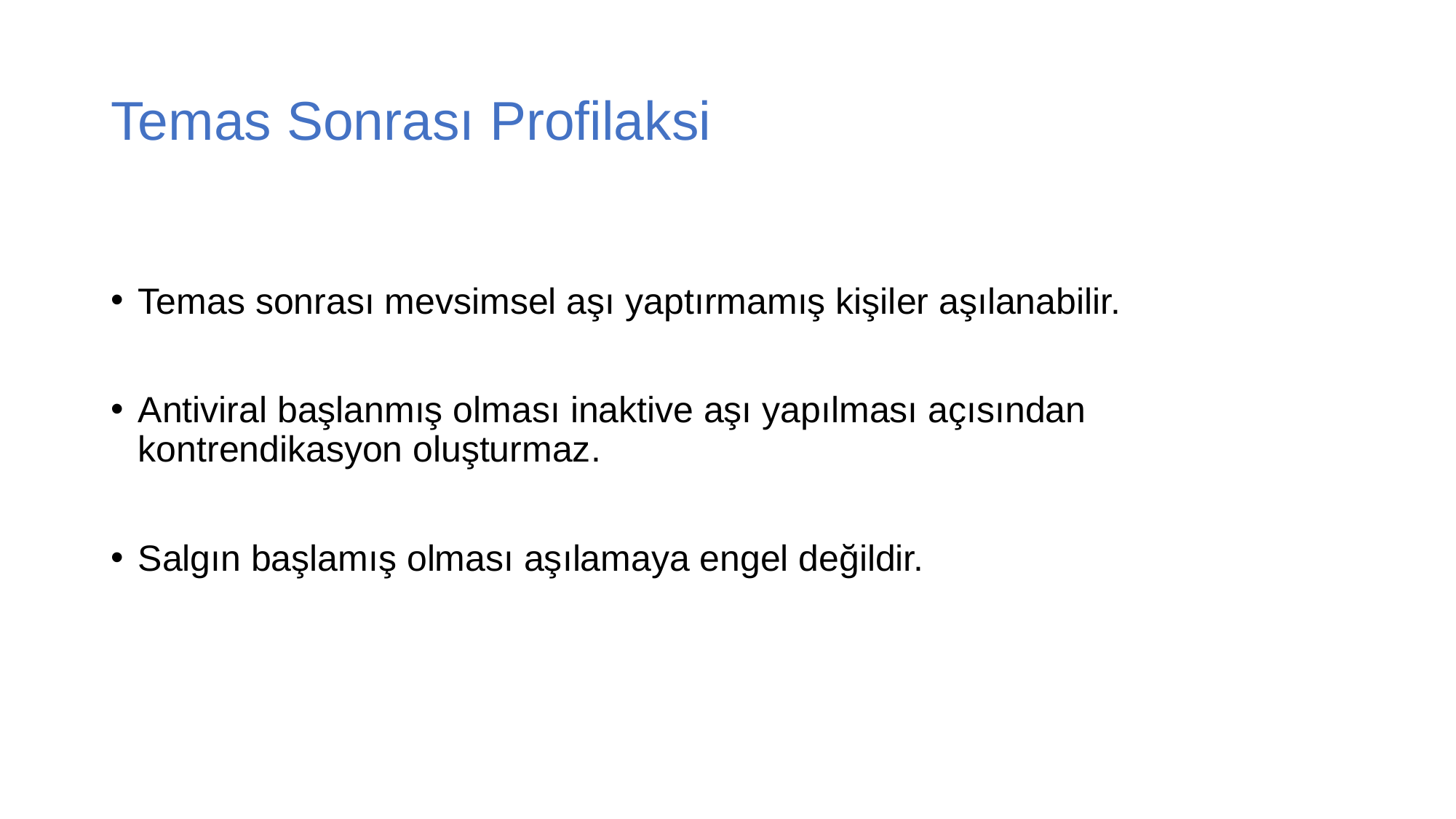

# Temas Sonrası Profilaksi

Temas sonrası mevsimsel aşı yaptırmamış kişiler aşılanabilir.

Antiviral başlanmış olması inaktive aşı yapılması açısından kontrendikasyon oluşturmaz.

Salgın başlamış olması aşılamaya engel değildir.